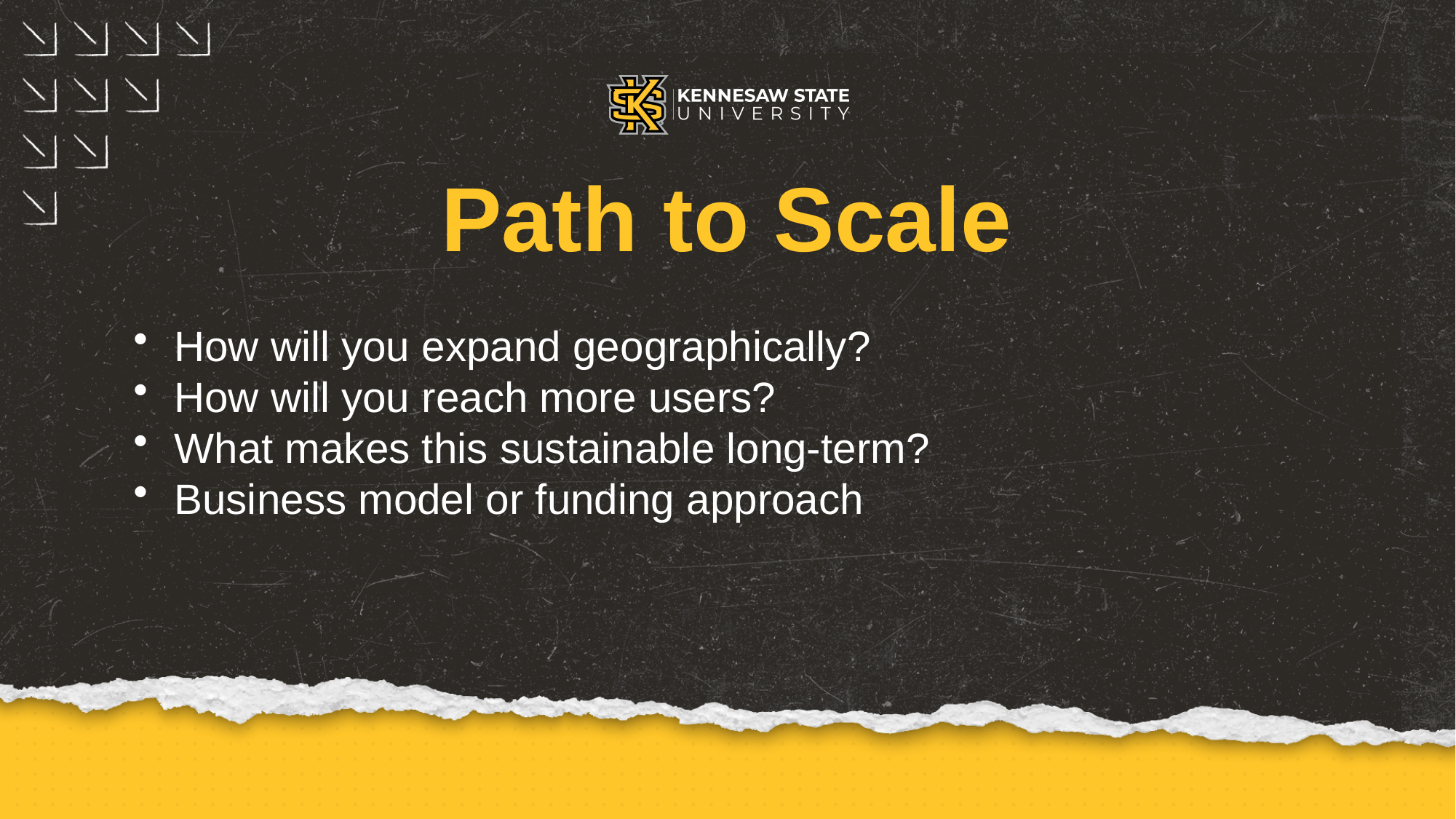

# Path to Scale
How will you expand geographically?
How will you reach more users?
What makes this sustainable long-term?
Business model or funding approach